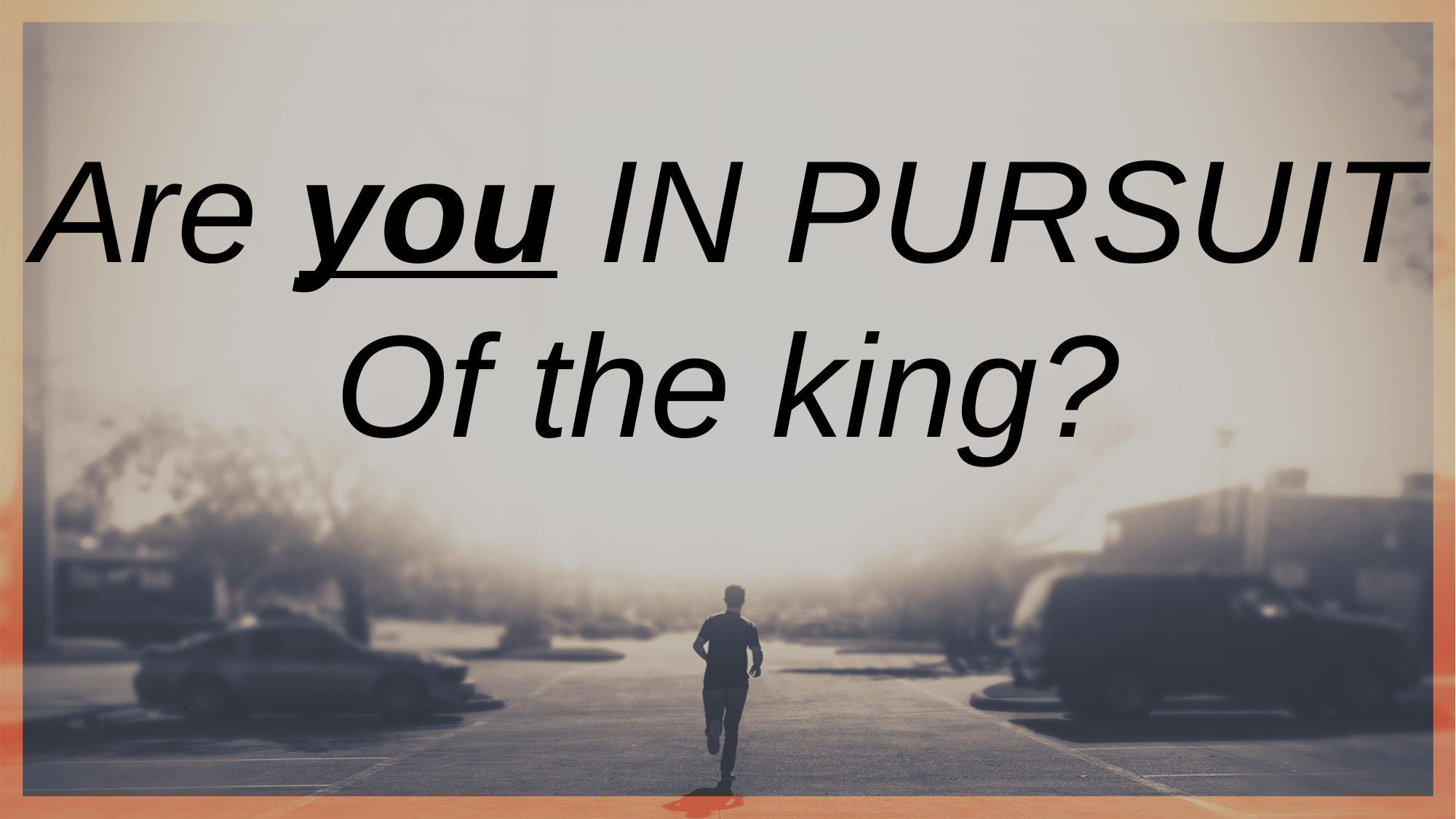

Are you IN PURSUIT
Of the king?